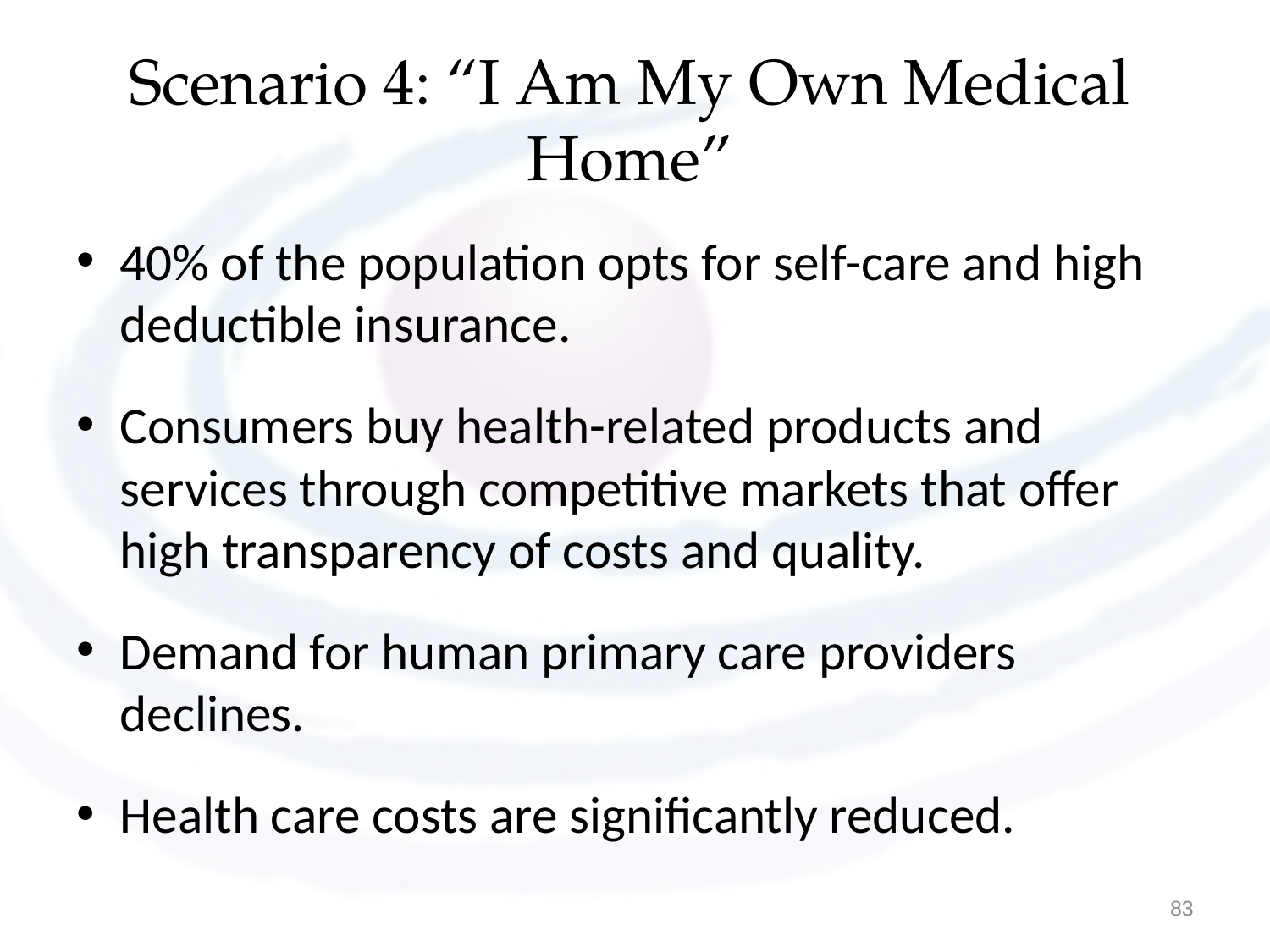

# Scenario 4: “I Am My Own Medical Home”
40% of the population opts for self-care and high deductible insurance.
Consumers buy health-related products and services through competitive markets that offer high transparency of costs and quality.
Demand for human primary care providers declines.
Health care costs are significantly reduced.
83